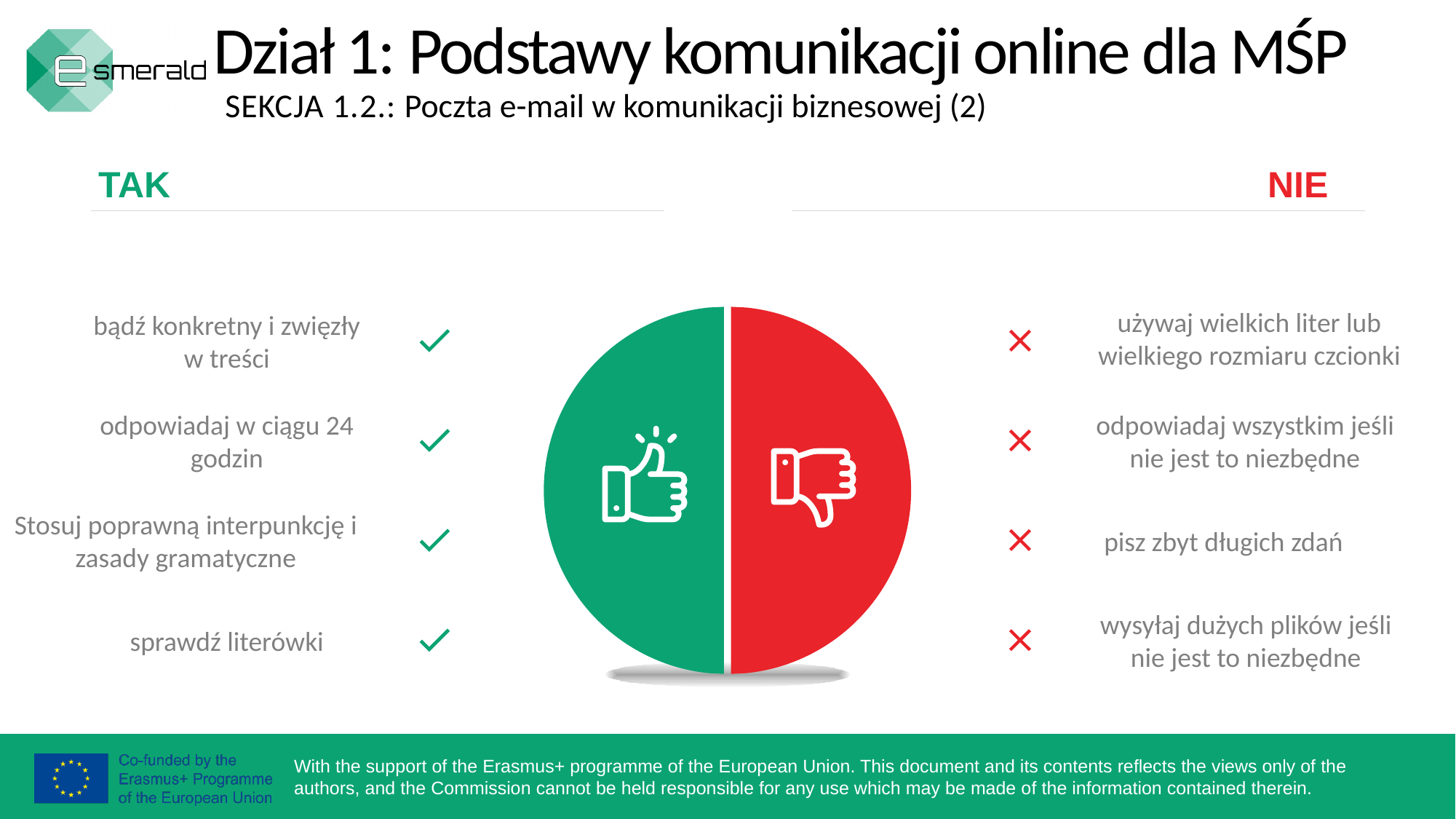

Dział 1: Podstawy komunikacji online dla MŚP
SEKCJA 1.2.: Poczta e-mail w komunikacji biznesowej (2)
TAK
NIE
używaj wielkich liter lub wielkiego rozmiaru czcionki
bądź konkretny i zwięzły w treści

odpowiadaj w ciągu 24 godzin
odpowiadaj wszystkim jeśli nie jest to niezbędne

Stosuj poprawną interpunkcję i zasady gramatyczne

pisz zbyt długich zdań
wysyłaj dużych plików jeśli nie jest to niezbędne

sprawdź literówki